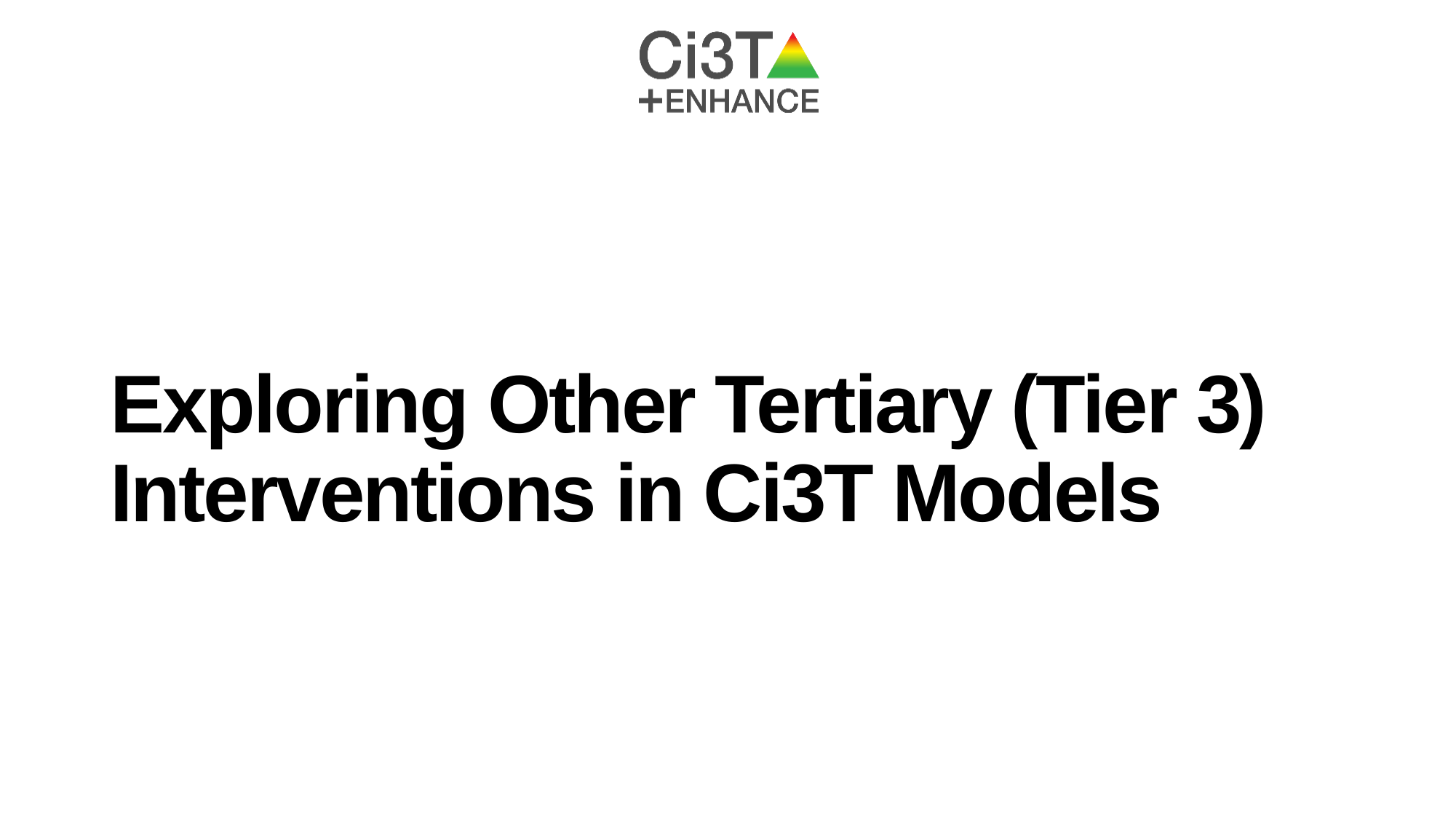

# Exploring Other Tertiary (Tier 3) Interventions in Ci3T Models